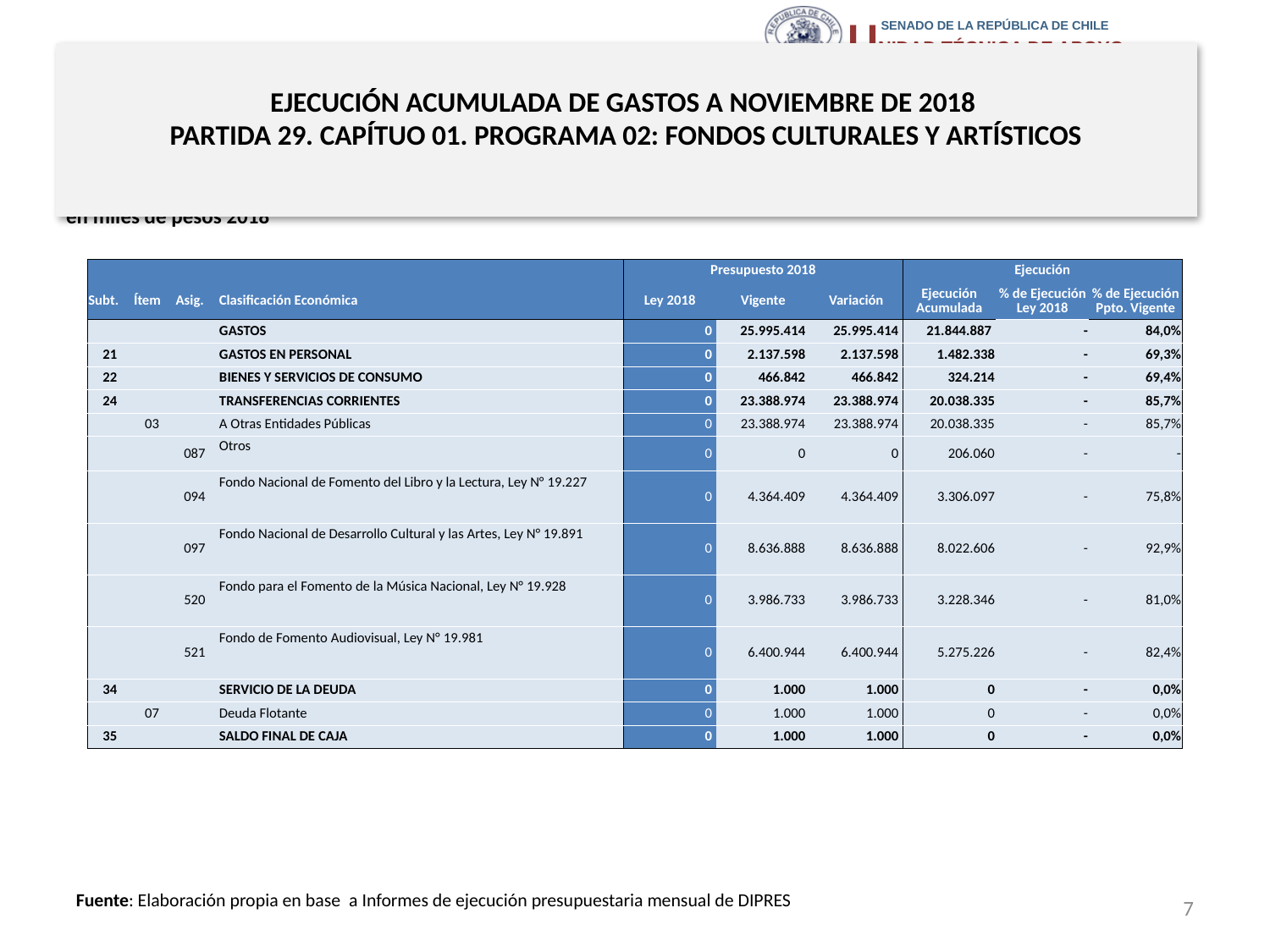

# EJECUCIÓN ACUMULADA DE GASTOS A NOVIEMBRE DE 2018 PARTIDA 29. CAPÍTUO 01. PROGRAMA 02: FONDOS CULTURALES Y ARTÍSTICOS
en miles de pesos 2018
|  |  |  |  | Presupuesto 2018 |  |  | Ejecución |  |  |
| --- | --- | --- | --- | --- | --- | --- | --- | --- | --- |
| Subt. | Ítem | Asig. | Clasificación Económica | Ley 2018 | Vigente | Variación | Ejecución Acumulada | % de Ejecución Ley 2018 | % de Ejecución Ppto. Vigente |
|  |  |  | GASTOS | 0 | 25.995.414 | 25.995.414 | 21.844.887 | - | 84,0% |
| 21 |  |  | GASTOS EN PERSONAL | 0 | 2.137.598 | 2.137.598 | 1.482.338 | - | 69,3% |
| 22 |  |  | BIENES Y SERVICIOS DE CONSUMO | 0 | 466.842 | 466.842 | 324.214 | - | 69,4% |
| 24 |  |  | TRANSFERENCIAS CORRIENTES | 0 | 23.388.974 | 23.388.974 | 20.038.335 | - | 85,7% |
|  | 03 |  | A Otras Entidades Públicas | 0 | 23.388.974 | 23.388.974 | 20.038.335 | - | 85,7% |
|  |  | 087 | Otros | 0 | 0 | 0 | 206.060 | - | - |
|  |  | 094 | Fondo Nacional de Fomento del Libro y la Lectura, Ley N° 19.227 | 0 | 4.364.409 | 4.364.409 | 3.306.097 | - | 75,8% |
|  |  | 097 | Fondo Nacional de Desarrollo Cultural y las Artes, Ley N° 19.891 | 0 | 8.636.888 | 8.636.888 | 8.022.606 | - | 92,9% |
|  |  | 520 | Fondo para el Fomento de la Música Nacional, Ley N° 19.928 | 0 | 3.986.733 | 3.986.733 | 3.228.346 | - | 81,0% |
|  |  | 521 | Fondo de Fomento Audiovisual, Ley N° 19.981 | 0 | 6.400.944 | 6.400.944 | 5.275.226 | - | 82,4% |
| 34 |  |  | SERVICIO DE LA DEUDA | 0 | 1.000 | 1.000 | 0 | - | 0,0% |
|  | 07 |  | Deuda Flotante | 0 | 1.000 | 1.000 | 0 | - | 0,0% |
| 35 |  |  | SALDO FINAL DE CAJA | 0 | 1.000 | 1.000 | 0 | - | 0,0% |
7